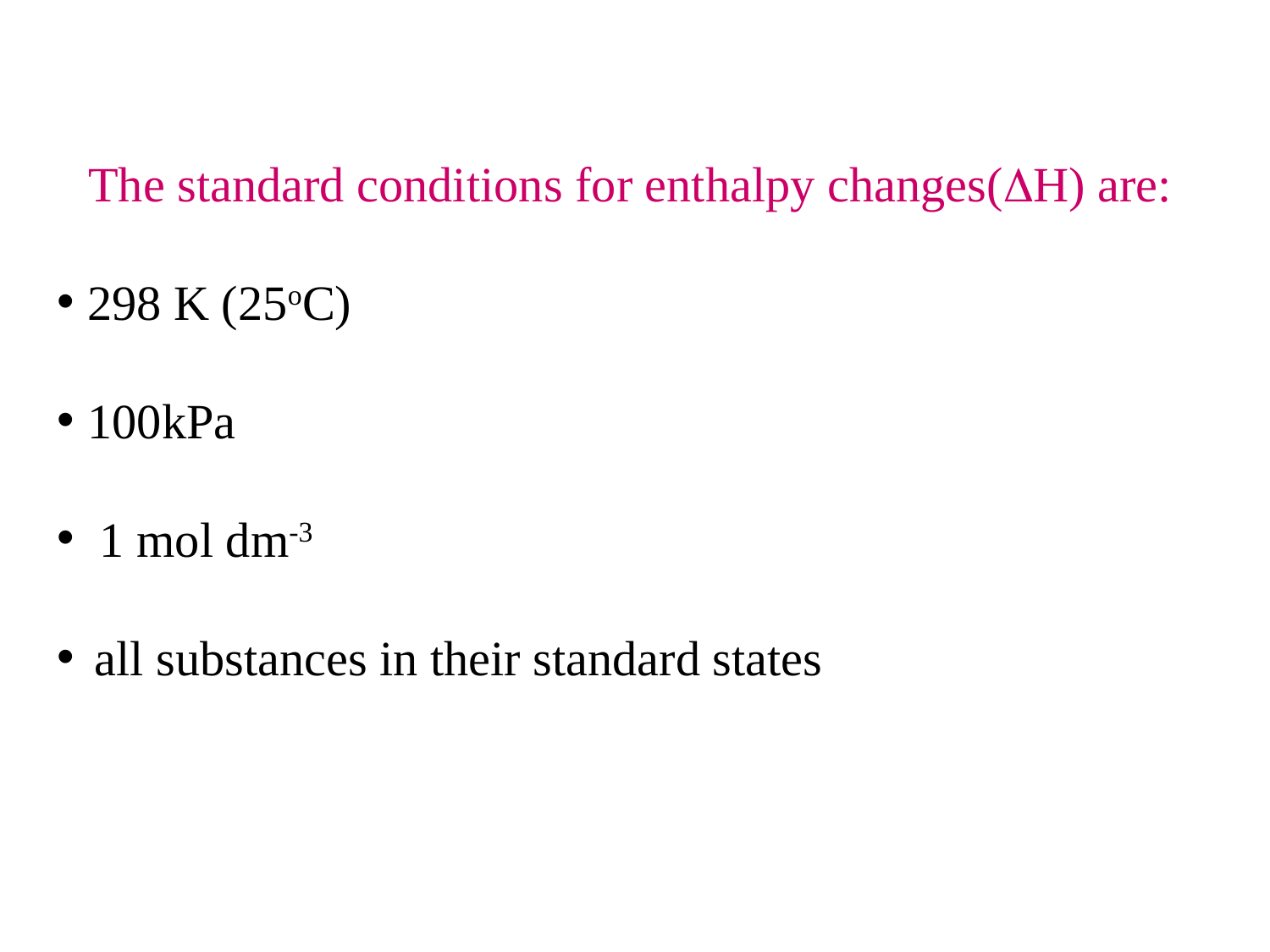

The standard conditions for enthalpy changes(ΔH) are:

298 K (25oC)

100kPa

 1 mol dm-3

 all substances in their standard states